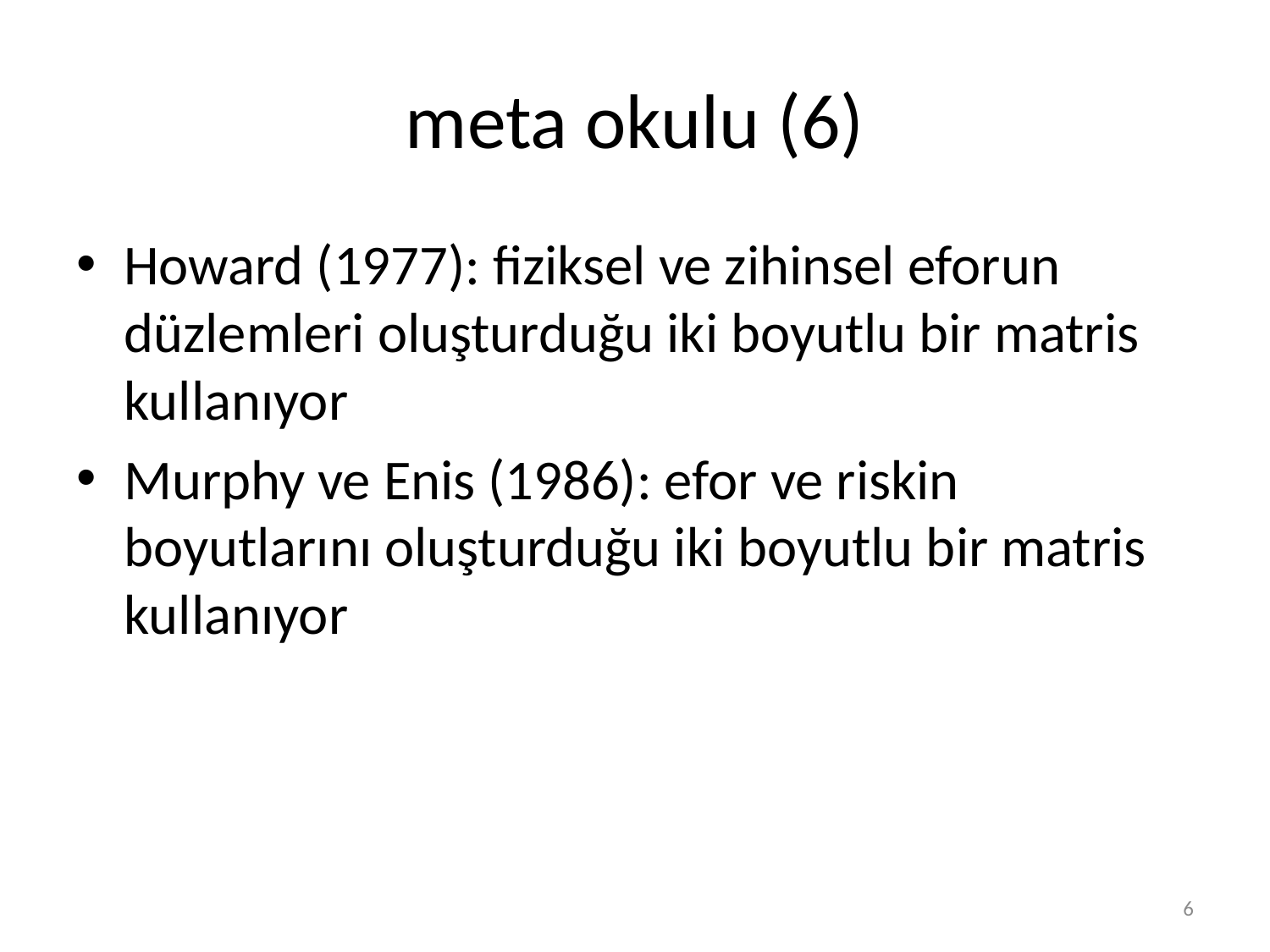

# meta okulu (6)
Howard (1977): fiziksel ve zihinsel eforun düzlemleri oluşturduğu iki boyutlu bir matris kullanıyor
Murphy ve Enis (1986): efor ve riskin boyutlarını oluşturduğu iki boyutlu bir matris kullanıyor
6